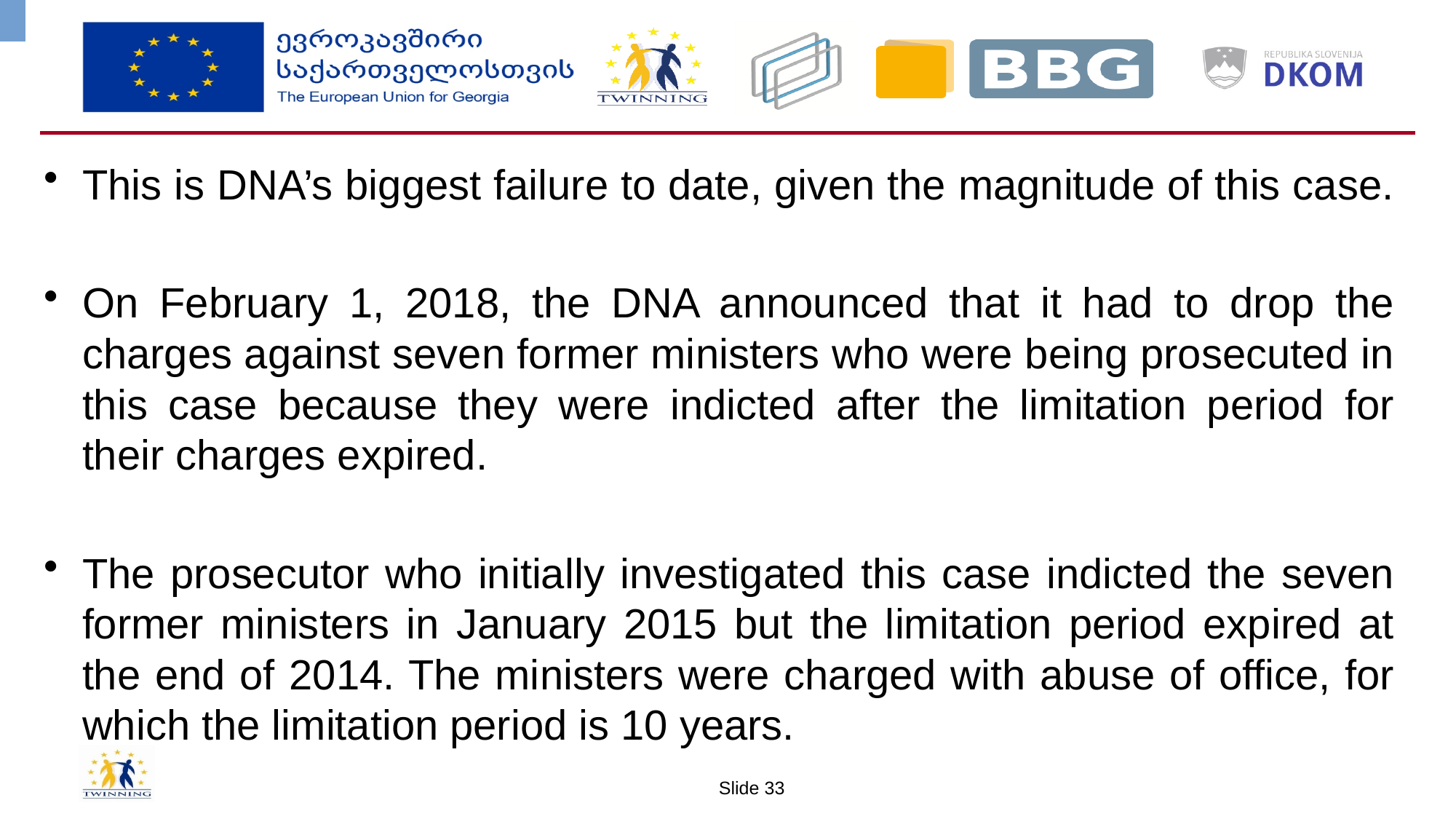

This is DNA’s biggest failure to date, given the magnitude of this case.

On February 1, 2018, the DNA announced that it had to drop the charges against seven former ministers who were being prosecuted in this case because they were indicted after the limitation period for their charges expired.

The prosecutor who initially investigated this case indicted the seven former ministers in January 2015 but the limitation period expired at the end of 2014. The ministers were charged with abuse of office, for which the limitation period is 10 years.